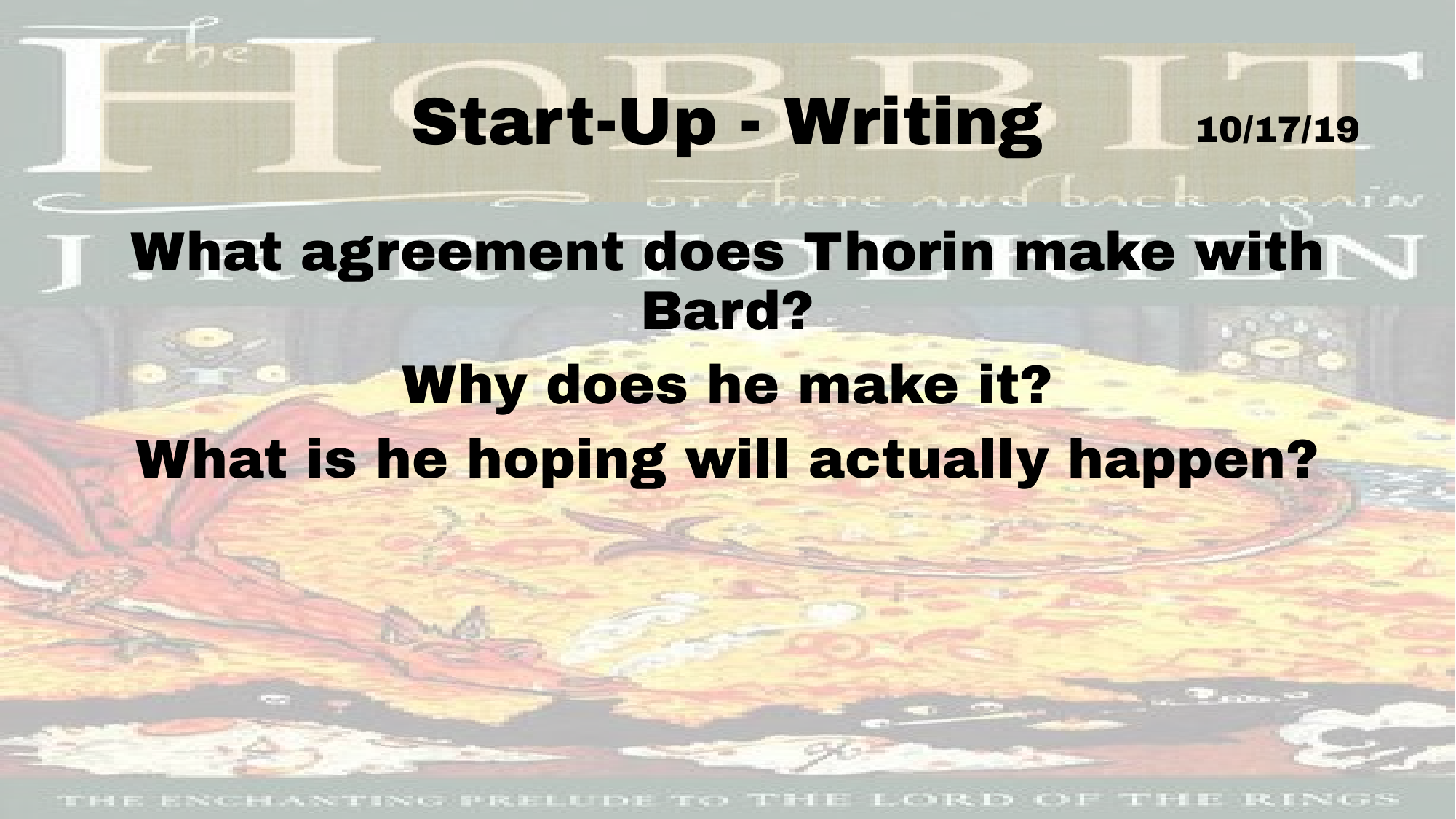

# Start-Up - Writing
10/17/19
What agreement does Thorin make with Bard?
Why does he make it?
What is he hoping will actually happen?